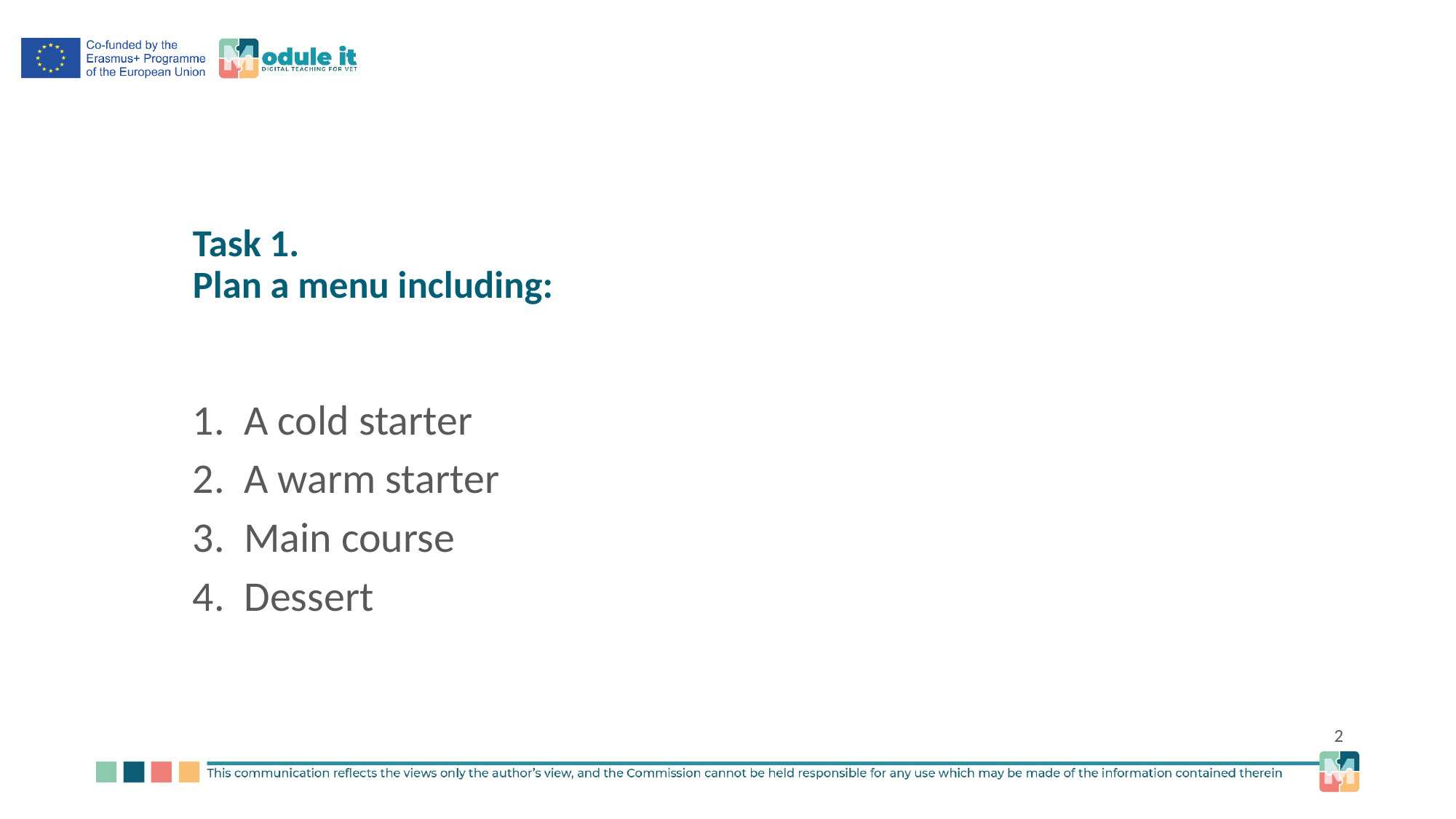

# Task 1. Plan a menu including:

A cold starter
A warm starter
Main course
Dessert